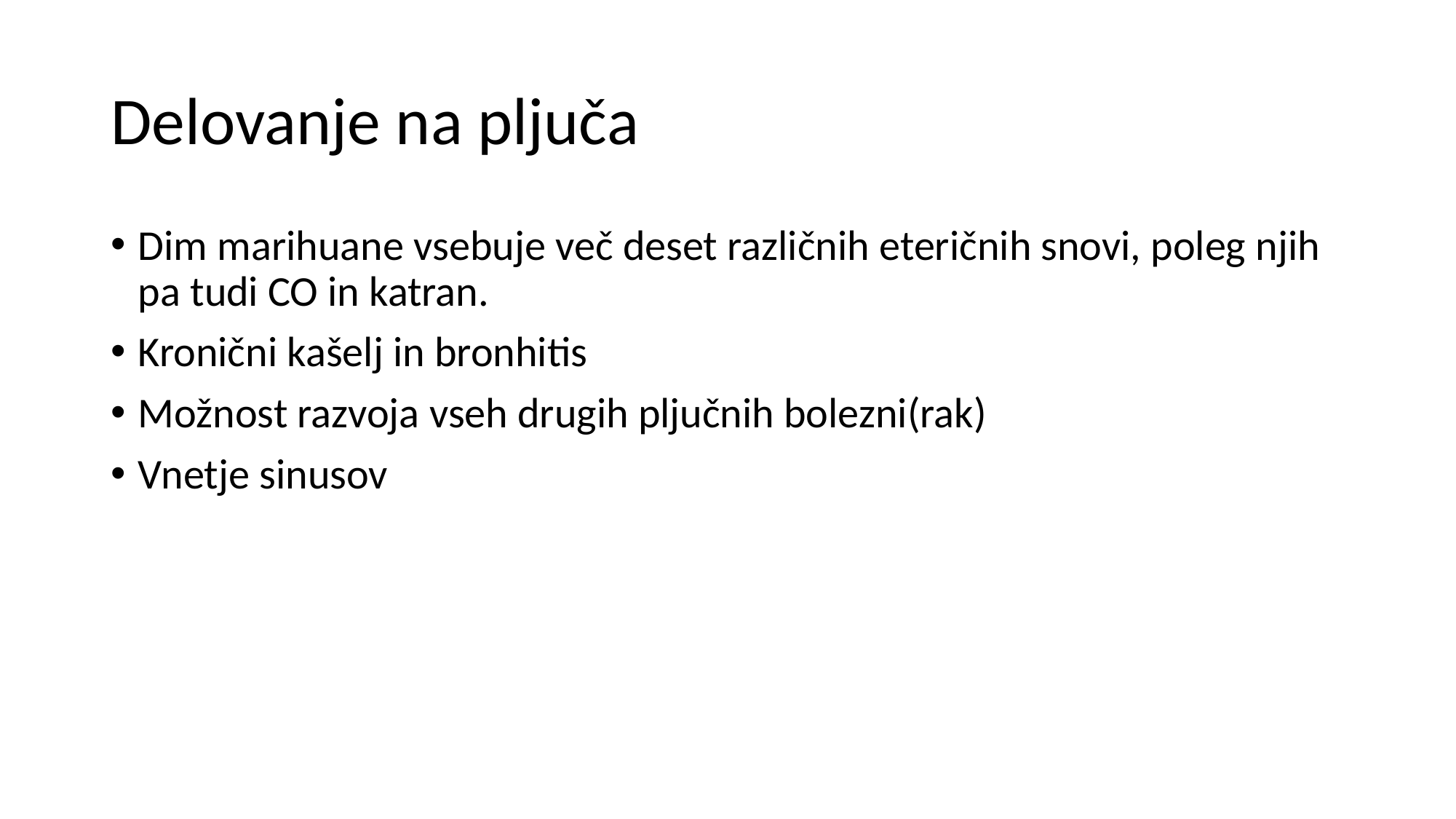

# Delovanje na pljuča
Dim marihuane vsebuje več deset različnih eteričnih snovi, poleg njih pa tudi CO in katran.
Kronični kašelj in bronhitis
Možnost razvoja vseh drugih pljučnih bolezni(rak)
Vnetje sinusov